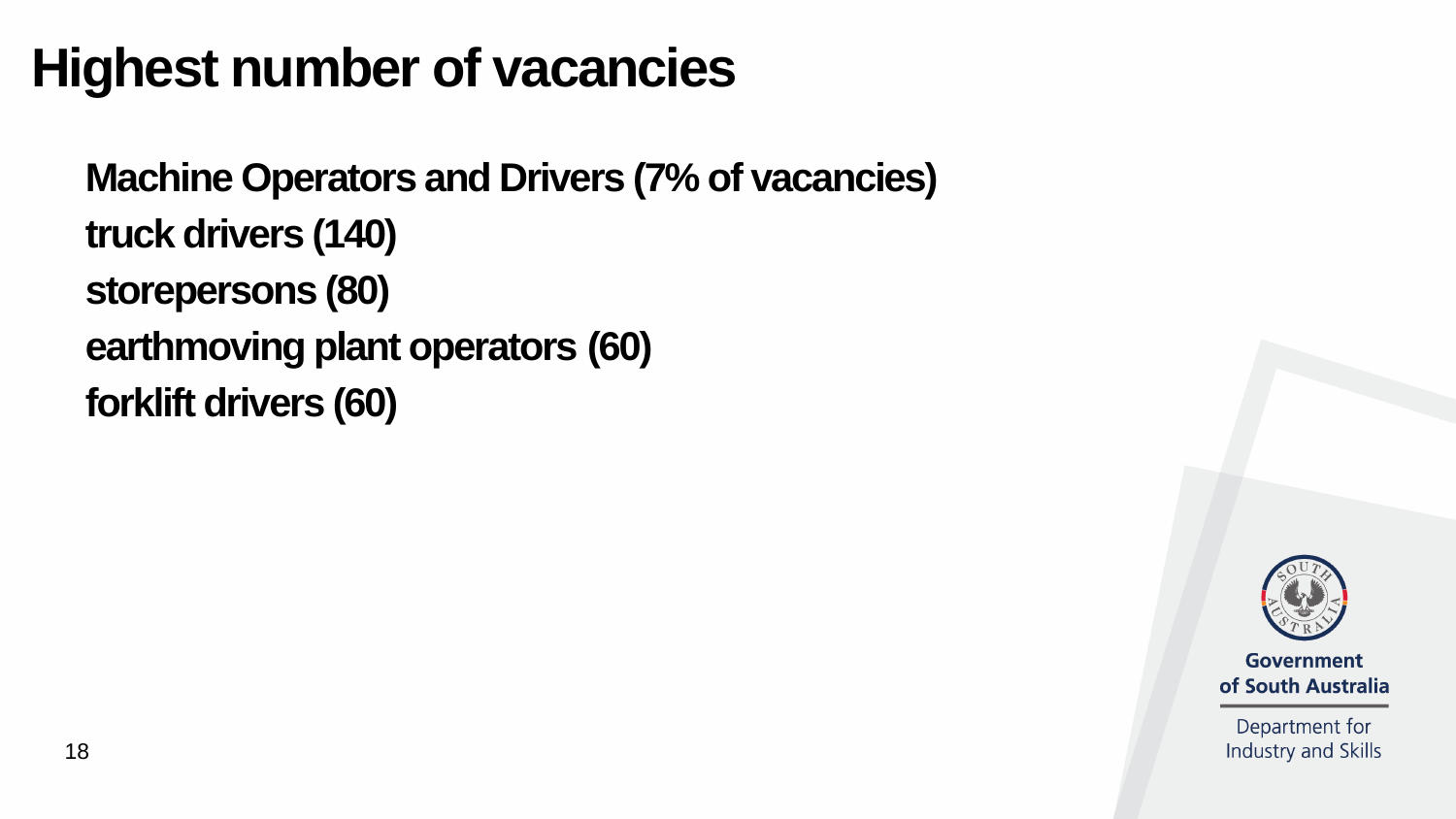

Highest number of vacancies
Machine Operators and Drivers (7% of vacancies)
truck drivers (140)
storepersons (80)
earthmoving plant operators (60)
forklift drivers (60)